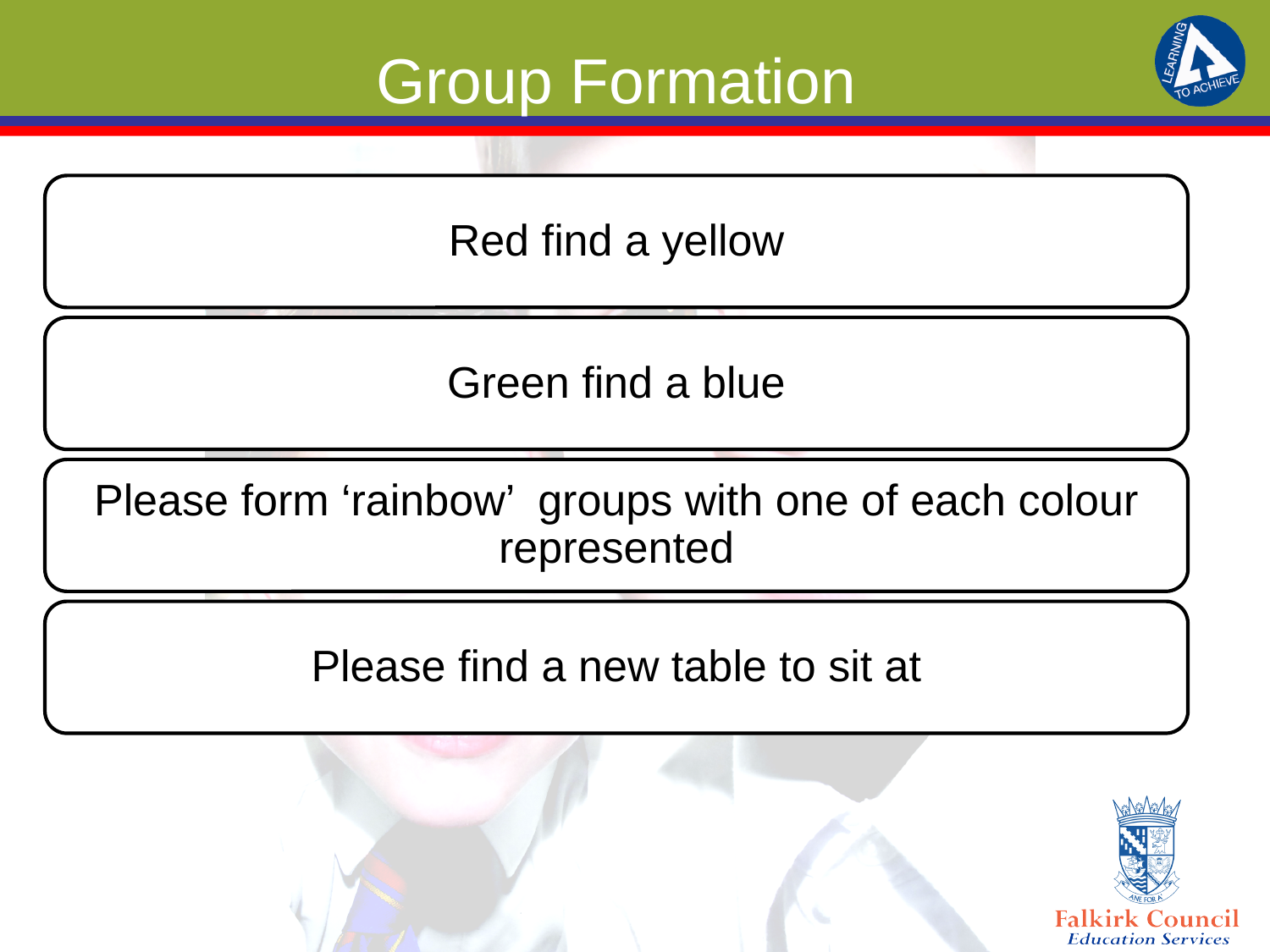

Group Formation
Red find a yellow
Green find a blue
Please form ‘rainbow’  groups with one of each colour represented
Please find a new table to sit at